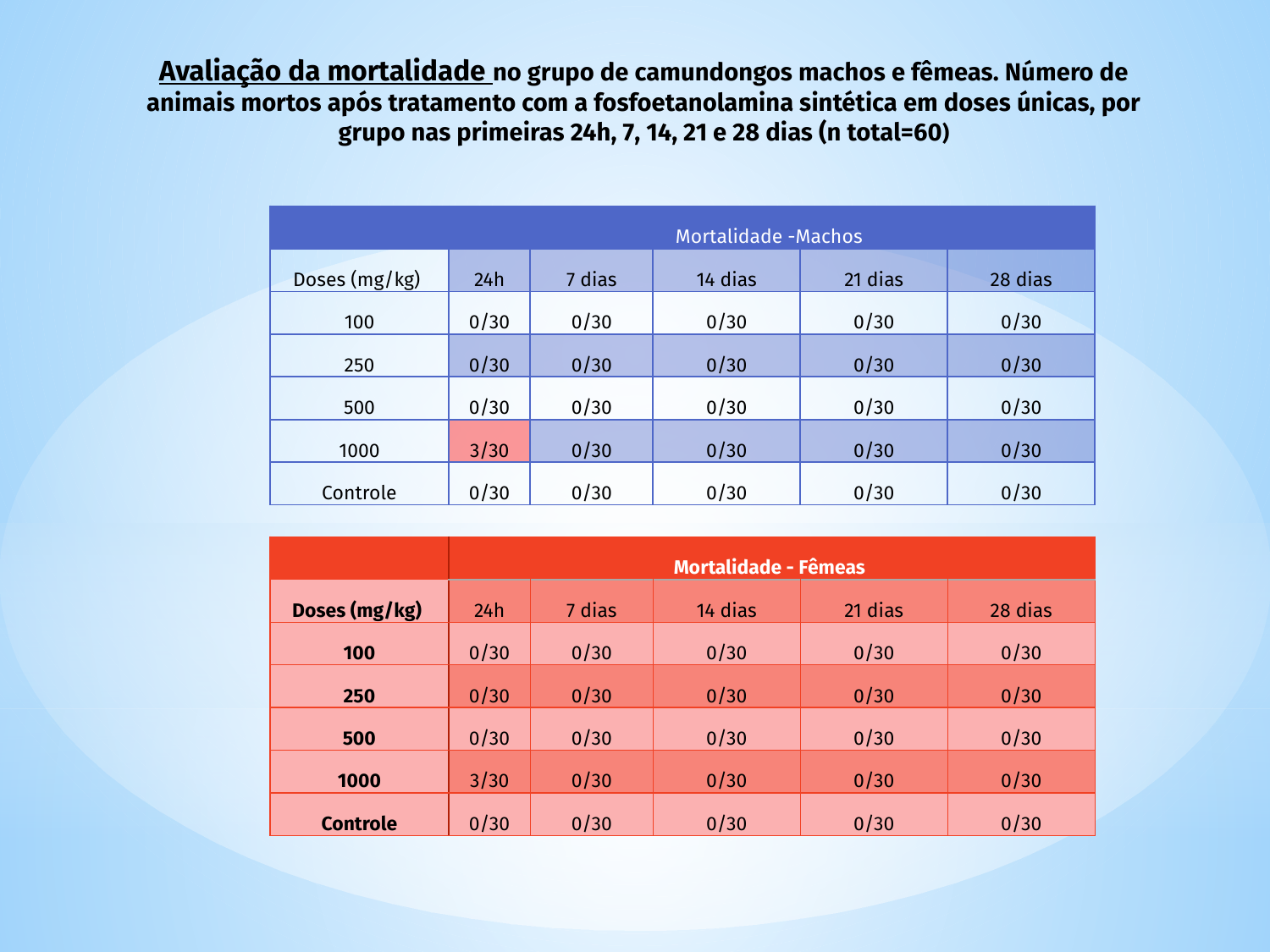

Avaliação da mortalidade no grupo de camundongos machos e fêmeas. Número de animais mortos após tratamento com a fosfoetanolamina sintética em doses únicas, por grupo nas primeiras 24h, 7, 14, 21 e 28 dias (n total=60)
|  | Mortalidade -Machos |  |  |  |  |
| --- | --- | --- | --- | --- | --- |
| Doses (mg/kg) | 24h | 7 dias | 14 dias | 21 dias | 28 dias |
| 100 | 0/30 | 0/30 | 0/30 | 0/30 | 0/30 |
| 250 | 0/30 | 0/30 | 0/30 | 0/30 | 0/30 |
| 500 | 0/30 | 0/30 | 0/30 | 0/30 | 0/30 |
| 1000 | 3/30 | 0/30 | 0/30 | 0/30 | 0/30 |
| Controle | 0/30 | 0/30 | 0/30 | 0/30 | 0/30 |
|  | Mortalidade - Fêmeas |  |  |  |  |
| --- | --- | --- | --- | --- | --- |
| Doses (mg/kg) | 24h | 7 dias | 14 dias | 21 dias | 28 dias |
| 100 | 0/30 | 0/30 | 0/30 | 0/30 | 0/30 |
| 250 | 0/30 | 0/30 | 0/30 | 0/30 | 0/30 |
| 500 | 0/30 | 0/30 | 0/30 | 0/30 | 0/30 |
| 1000 | 3/30 | 0/30 | 0/30 | 0/30 | 0/30 |
| Controle | 0/30 | 0/30 | 0/30 | 0/30 | 0/30 |